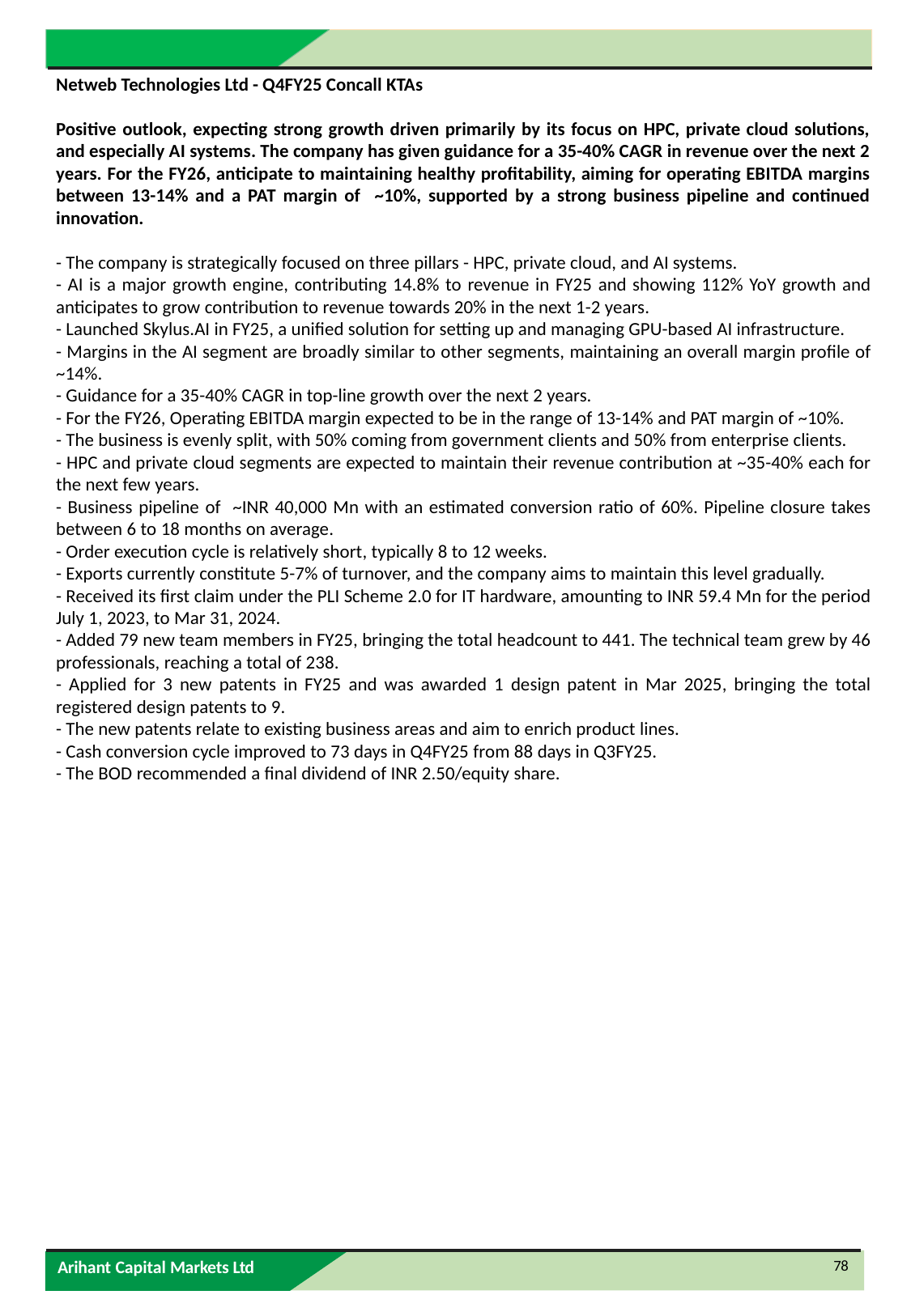

Netweb Technologies Ltd - Q4FY25 Concall KTAs

Positive outlook, expecting strong growth driven primarily by its focus on HPC, private cloud solutions, and especially AI systems. The company has given guidance for a 35-40% CAGR in revenue over the next 2 years. For the FY26, anticipate to maintaining healthy profitability, aiming for operating EBITDA margins between 13-14% and a PAT margin of  ~10%, supported by a strong business pipeline and continued innovation.

- The company is strategically focused on three pillars - HPC, private cloud, and AI systems.
- AI is a major growth engine, contributing 14.8% to revenue in FY25 and showing 112% YoY growth and anticipates to grow contribution to revenue towards 20% in the next 1-2 years.
- Launched Skylus.AI in FY25, a unified solution for setting up and managing GPU-based AI infrastructure.
- Margins in the AI segment are broadly similar to other segments, maintaining an overall margin profile of ~14%.
- Guidance for a 35-40% CAGR in top-line growth over the next 2 years.
- For the FY26, Operating EBITDA margin expected to be in the range of 13-14% and PAT margin of ~10%.
- The business is evenly split, with 50% coming from government clients and 50% from enterprise clients.
- HPC and private cloud segments are expected to maintain their revenue contribution at ~35-40% each for the next few years.
- Business pipeline of  ~INR 40,000 Mn with an estimated conversion ratio of 60%. Pipeline closure takes between 6 to 18 months on average.
- Order execution cycle is relatively short, typically 8 to 12 weeks.
- Exports currently constitute 5-7% of turnover, and the company aims to maintain this level gradually.
- Received its first claim under the PLI Scheme 2.0 for IT hardware, amounting to INR 59.4 Mn for the period July 1, 2023, to Mar 31, 2024.
- Added 79 new team members in FY25, bringing the total headcount to 441. The technical team grew by 46 professionals, reaching a total of 238.
- Applied for 3 new patents in FY25 and was awarded 1 design patent in Mar 2025, bringing the total registered design patents to 9.
- The new patents relate to existing business areas and aim to enrich product lines.
- Cash conversion cycle improved to 73 days in Q4FY25 from 88 days in Q3FY25.
- The BOD recommended a final dividend of INR 2.50/equity share.
78
Arihant Capital Markets Ltd